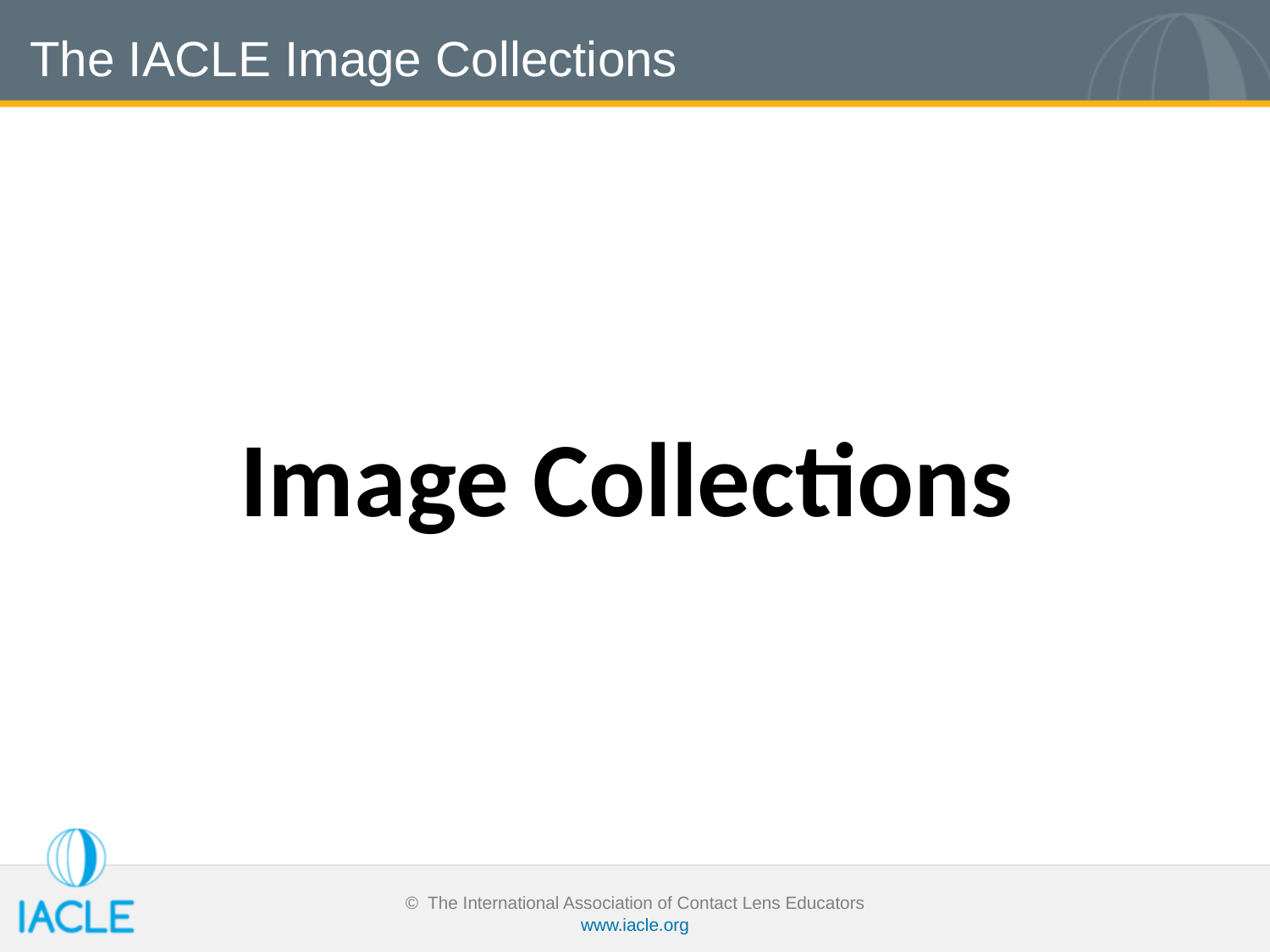

# The IACLE Image Collections
Image Collections